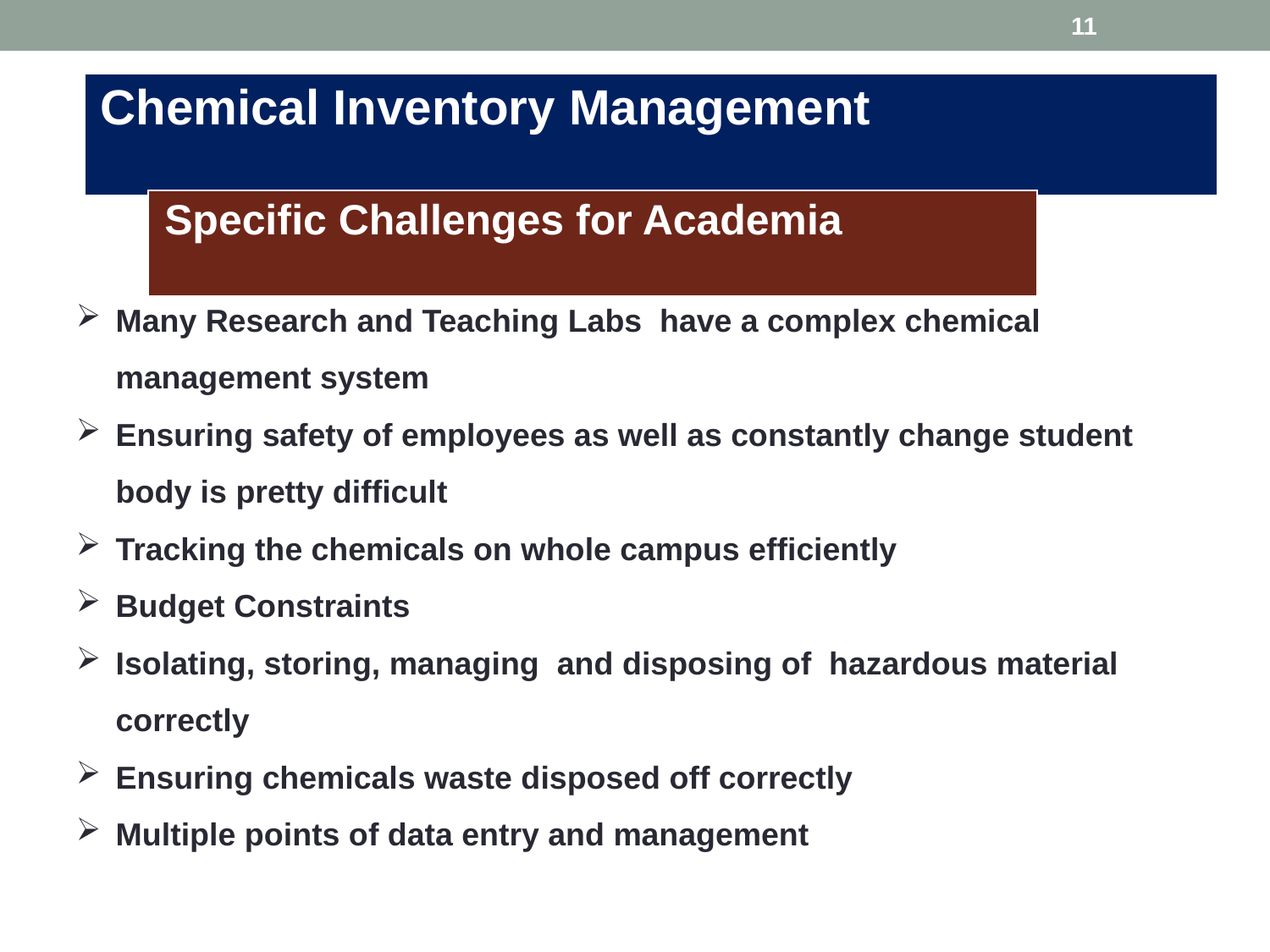

11
| Chemical Inventory Management |
| --- |
| Specific Challenges for Academia |
| --- |
Many Research and Teaching Labs  have a complex chemical management system
Ensuring safety of employees as well as constantly change student body is pretty difficult
Tracking the chemicals on whole campus efficiently
Budget Constraints
Isolating, storing, managing  and disposing of  hazardous material correctly
Ensuring chemicals waste disposed off correctly
Multiple points of data entry and management